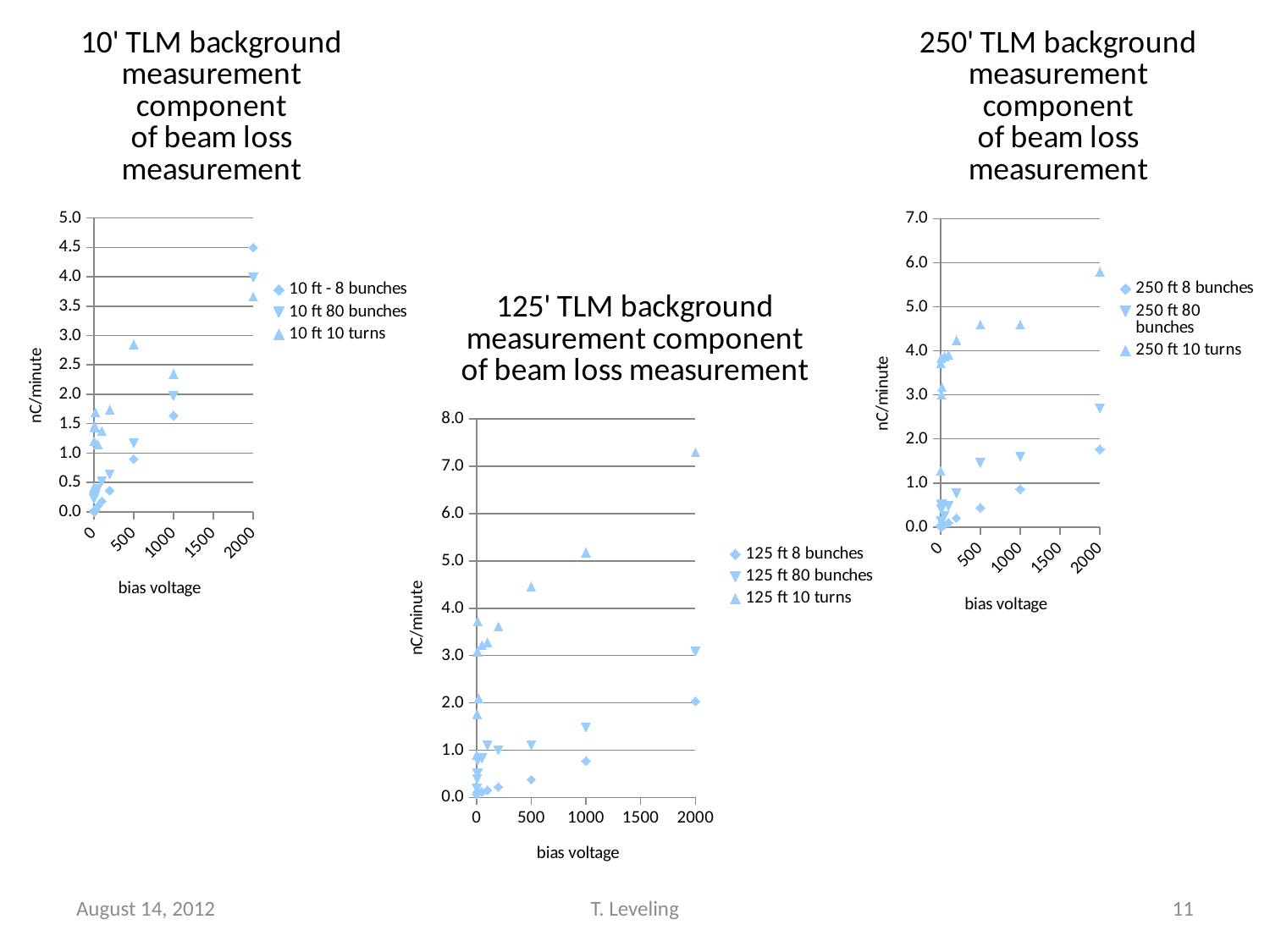

### Chart: 10' TLM background measurement component
of beam loss measurement

| Category |  |  |  |
|---|---|---|---|

### Chart: 250' TLM background measurement component
of beam loss measurement

| Category |  |  |  |
|---|---|---|---|

### Chart: 125' TLM background measurement component
of beam loss measurement

| Category |  |  |  |
|---|---|---|---|
August 14, 2012
T. Leveling
11